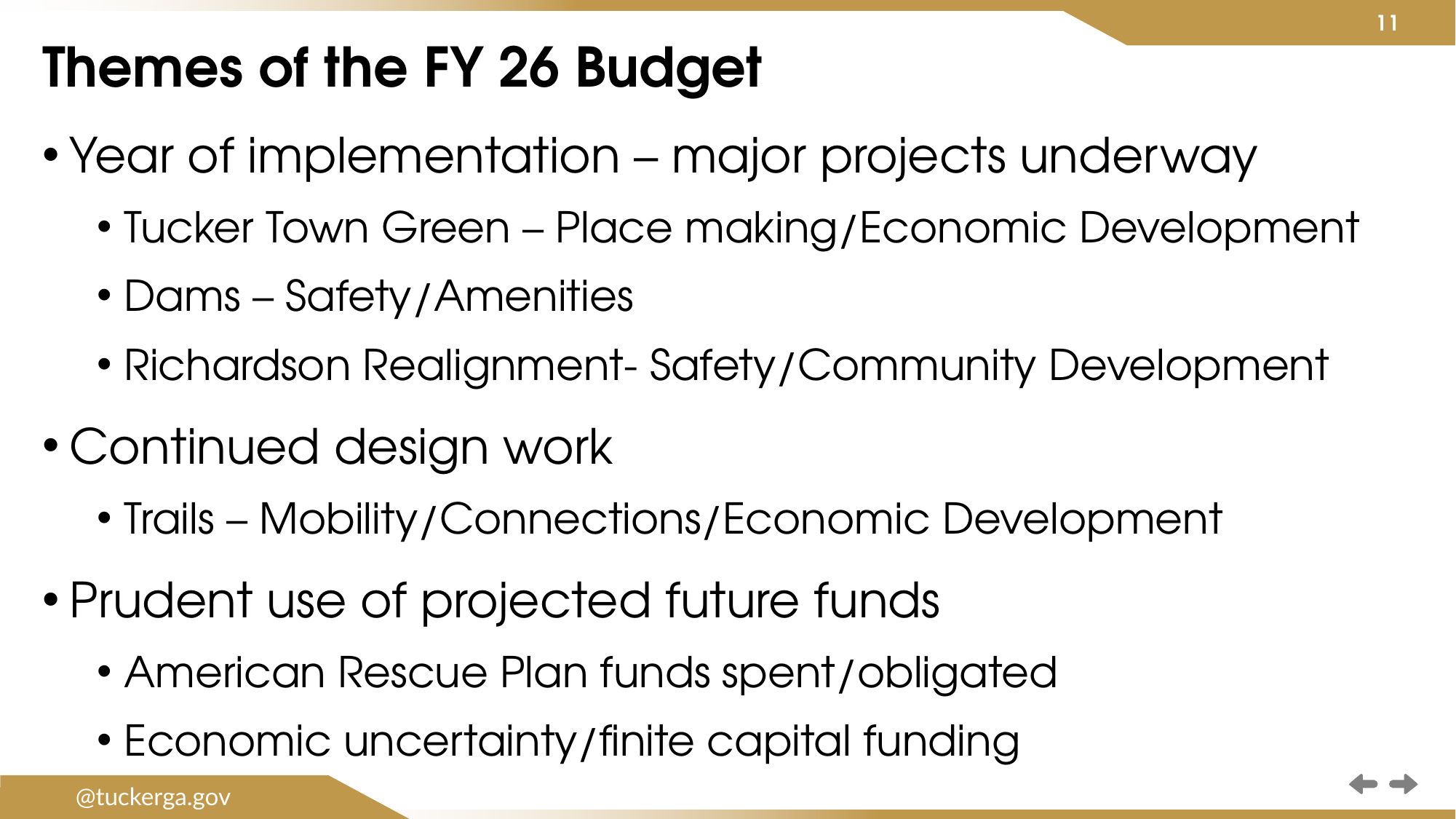

Themes of the FY 26 Budget
Year of implementation – major projects underway
Tucker Town Green – Place making/Economic Development
Dams – Safety/Amenities
Richardson Realignment- Safety/Community Development
Continued design work
Trails – Mobility/Connections/Economic Development
Prudent use of projected future funds
American Rescue Plan funds spent/obligated
Economic uncertainty/finite capital funding